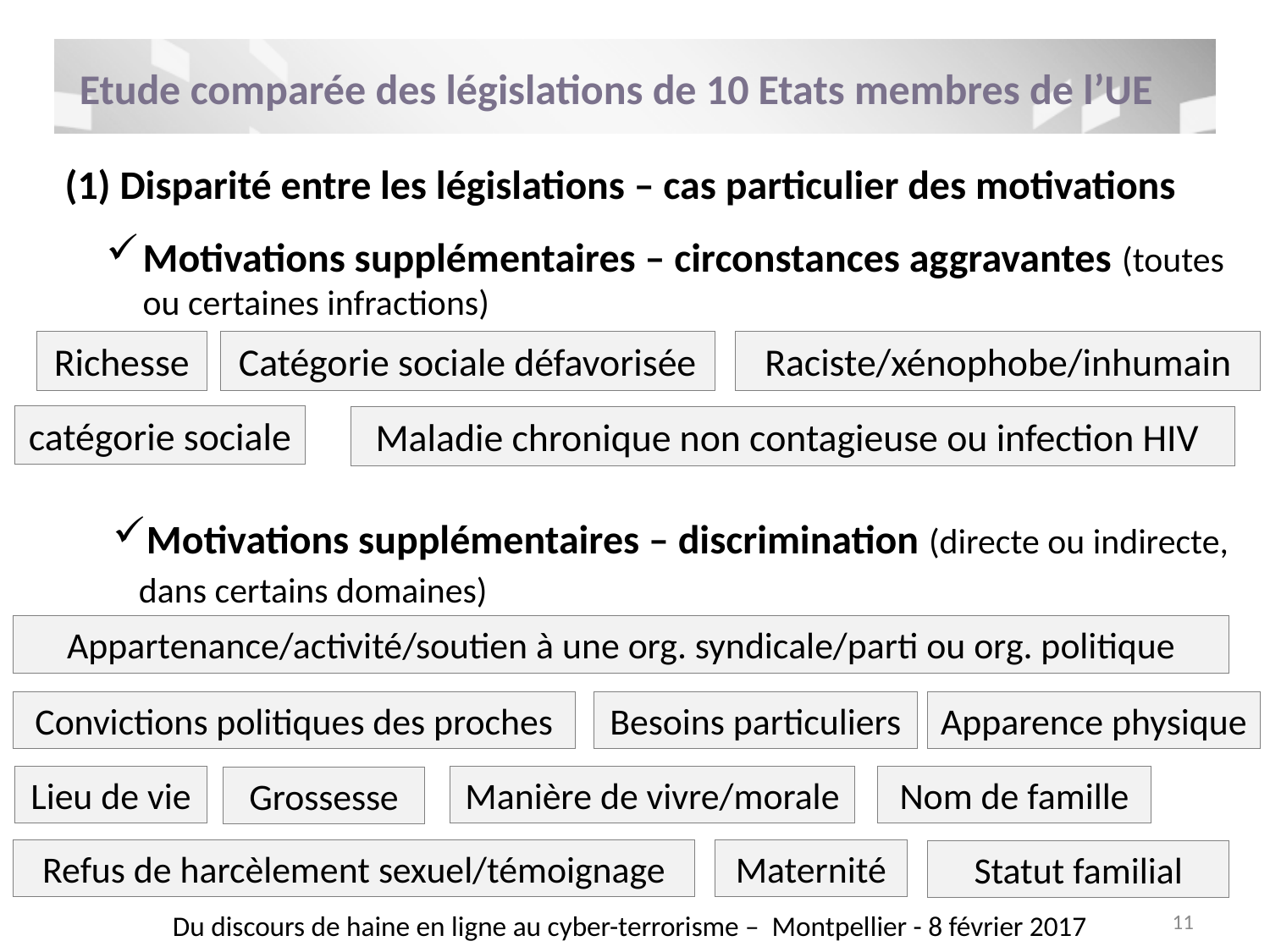

Etude comparée des législations de 10 Etats membres de l’UE
(1) Disparité entre les législations – cas particulier des motivations
Motivations supplémentaires – circonstances aggravantes (toutes ou certaines infractions)

Richesse
Raciste/xénophobe/inhumain
Catégorie sociale défavorisée
catégorie sociale
Maladie chronique non contagieuse ou infection HIV
Motivations supplémentaires – discrimination (directe ou indirecte, dans certains domaines)
Appartenance/activité/soutien à une org. syndicale/parti ou org. politique
Convictions politiques des proches
Besoins particuliers
Apparence physique
Lieu de vie
Manière de vivre/morale
Nom de famille
Grossesse
Refus de harcèlement sexuel/témoignage
Maternité
Statut familial
Du discours de haine en ligne au cyber-terrorisme –  Montpellier - 8 février 2017

11